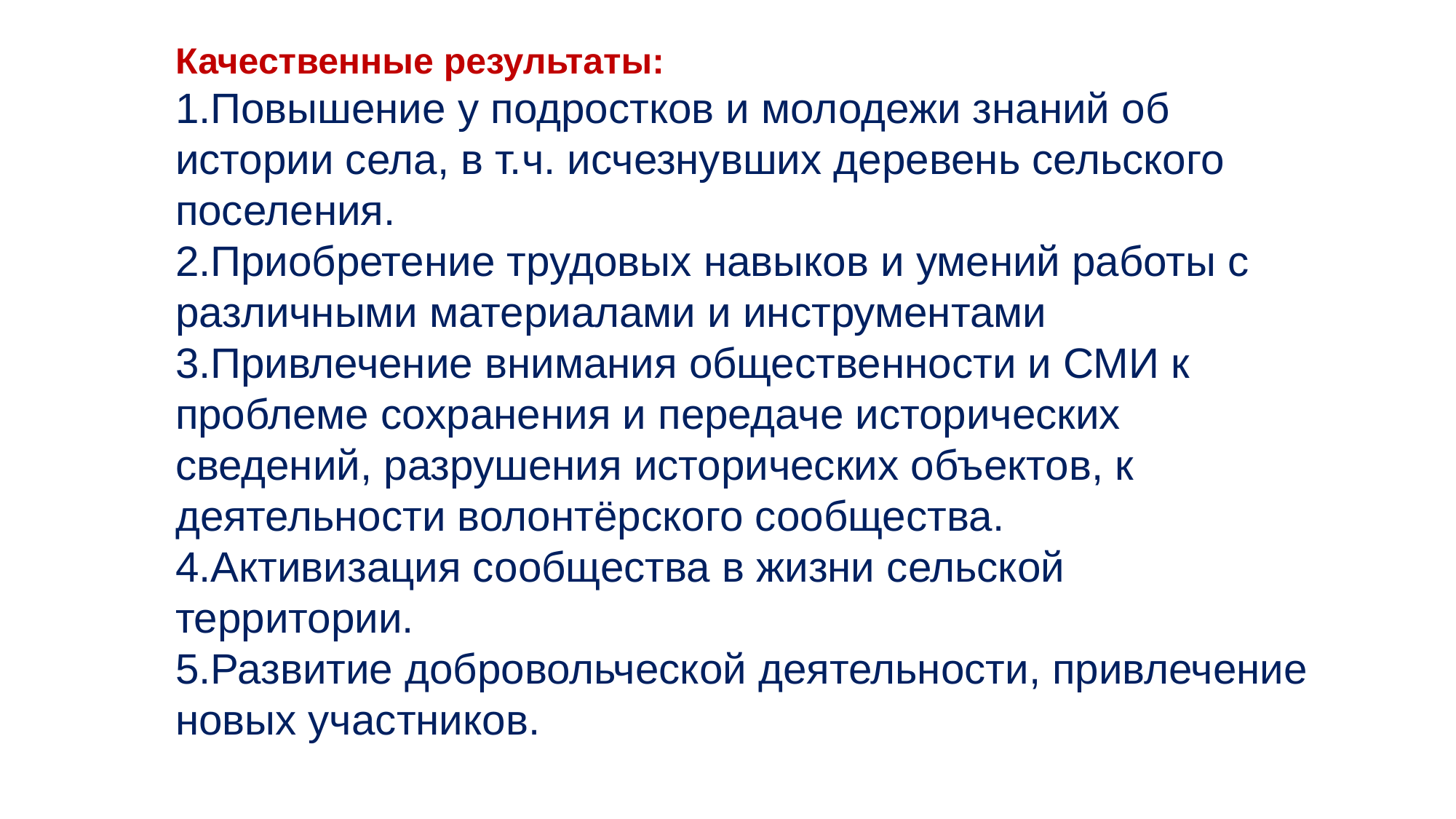

Качественные результаты:
1.Повышение у подростков и молодежи знаний об истории села, в т.ч. исчезнувших деревень сельского поселения.
2.Приобретение трудовых навыков и умений работы с различными материалами и инструментами
3.Привлечение внимания общественности и СМИ к проблеме сохранения и передаче исторических сведений, разрушения исторических объектов, к деятельности волонтёрского сообщества.
4.Активизация сообщества в жизни сельской территории.
5.Развитие добровольческой деятельности, привлечение новых участников.